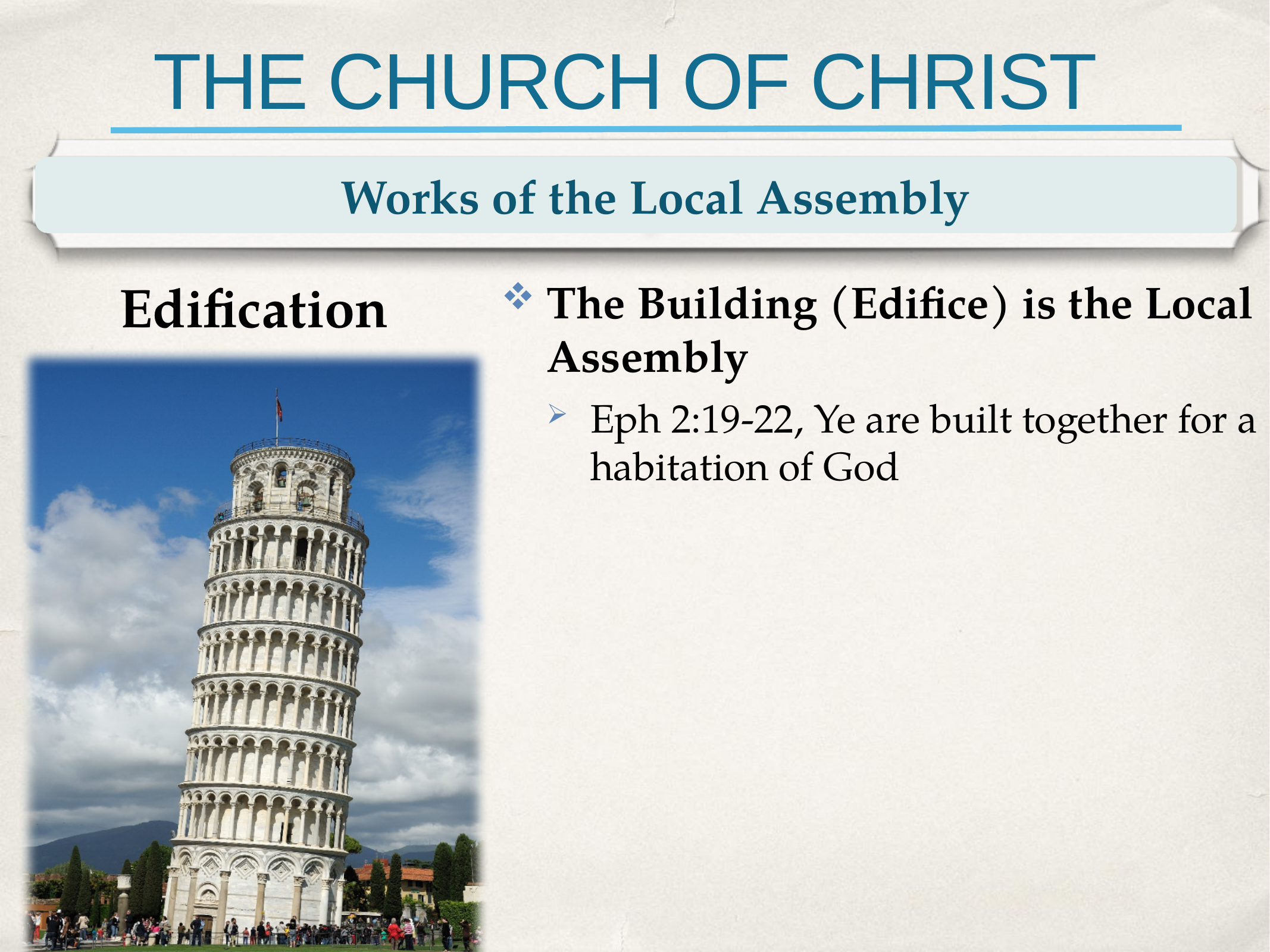

# THE CHURCH OF CHRIST
Works of the Local Assembly
Edification
The Building (Edifice) is the Local Assembly
Eph 2:19-22, Ye are built together for a habitation of God